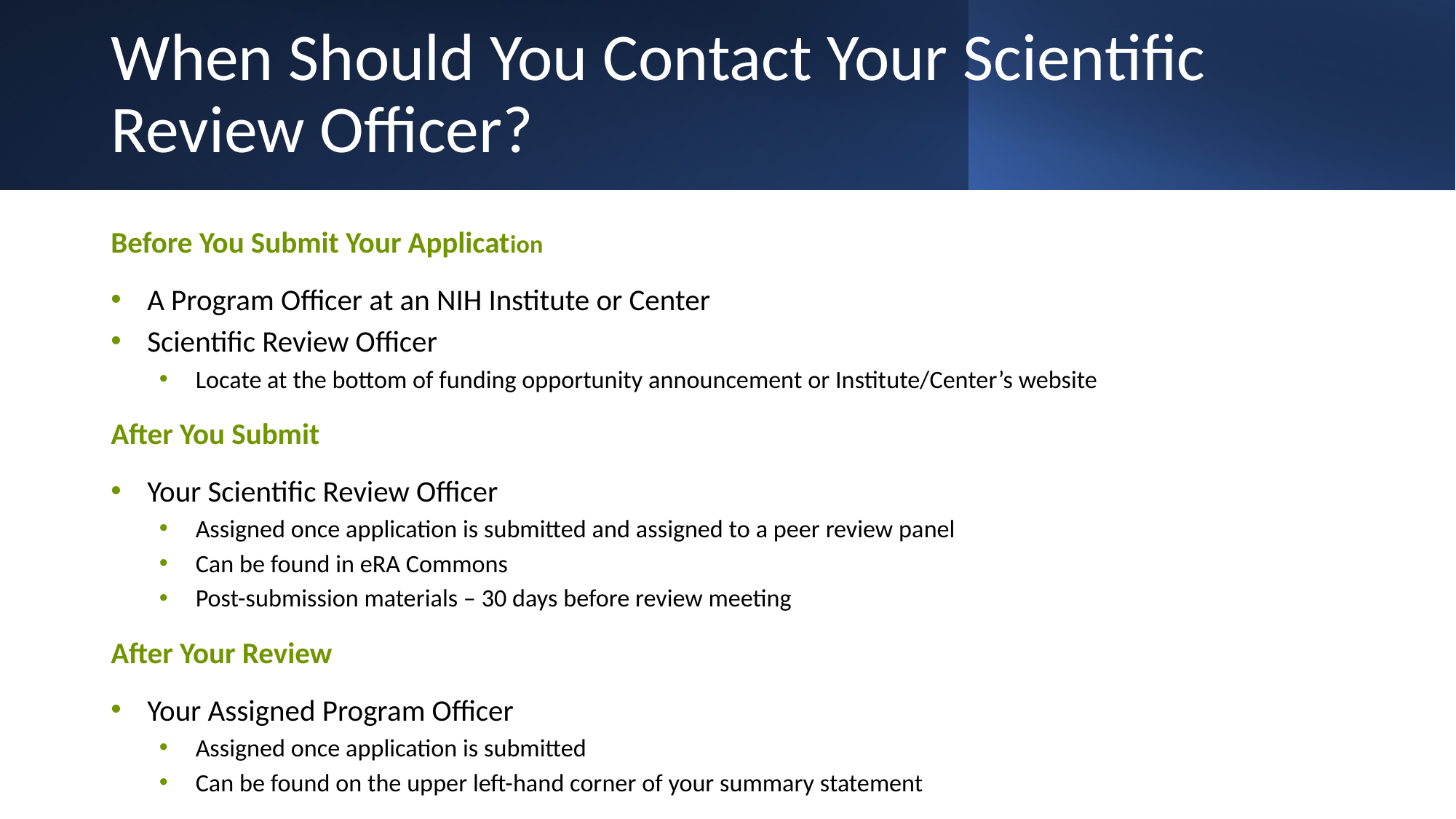

# When Should You Contact Your Scientific Review Officer?
Before You Submit Your Application

A Program Officer at an NIH Institute or Center
Scientific Review Officer
Locate at the bottom of funding opportunity announcement or Institute/Center’s website

After You Submit

Your Scientific Review Officer
Assigned once application is submitted and assigned to a peer review panel
Can be found in eRA Commons
Post-submission materials – 30 days before review meeting

After Your Review

Your Assigned Program Officer
Assigned once application is submitted
Can be found on the upper left-hand corner of your summary statement